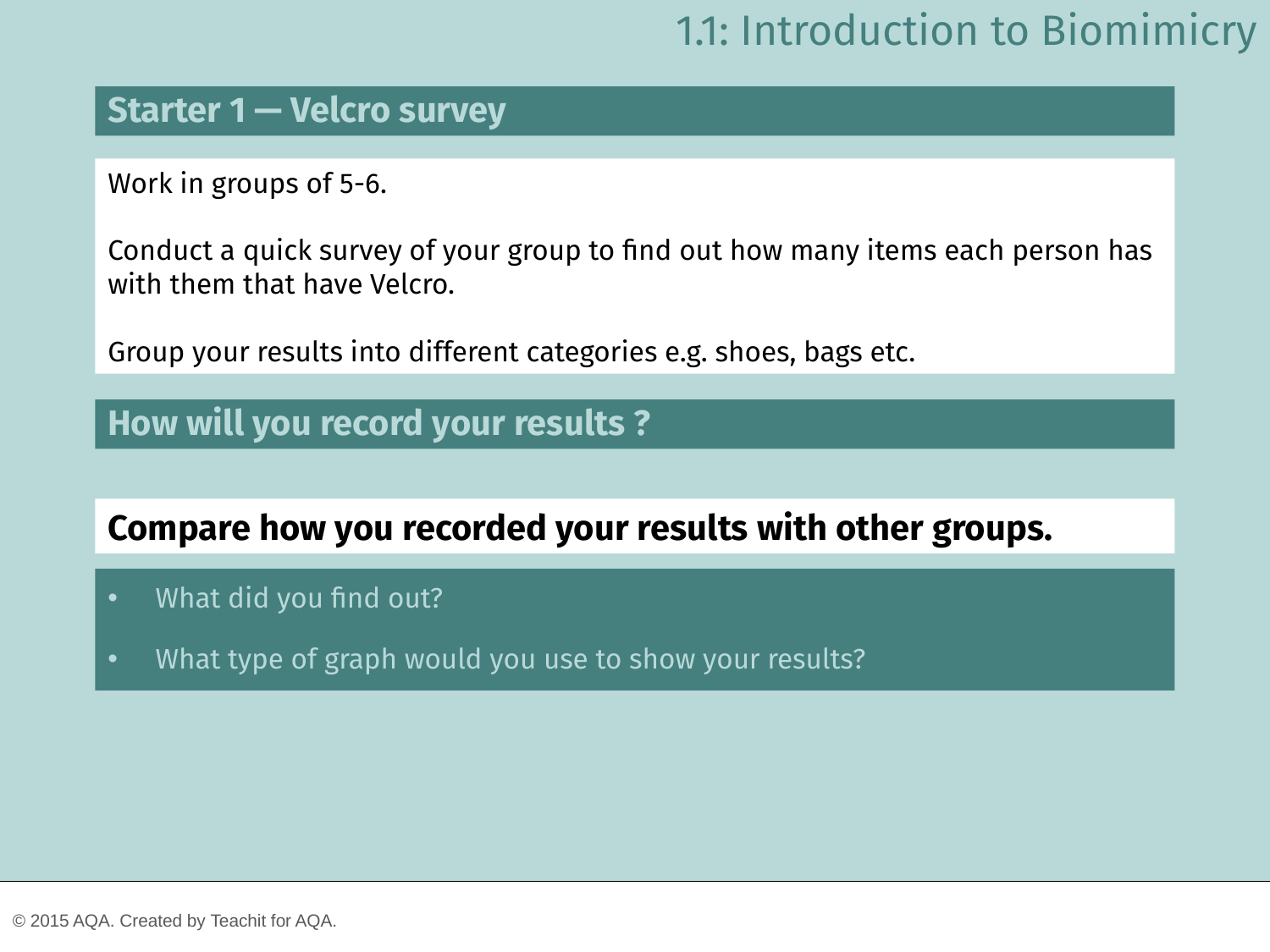

1.1: Introduction to Biomimicry
Starter 1 — Velcro survey
Work in groups of 5-6.

Conduct a quick survey of your group to find out how many items each person has with them that have Velcro.

Group your results into different categories e.g. shoes, bags etc.
How will you record your results ?
Compare how you recorded your results with other groups.
What did you find out?

What type of graph would you use to show your results?